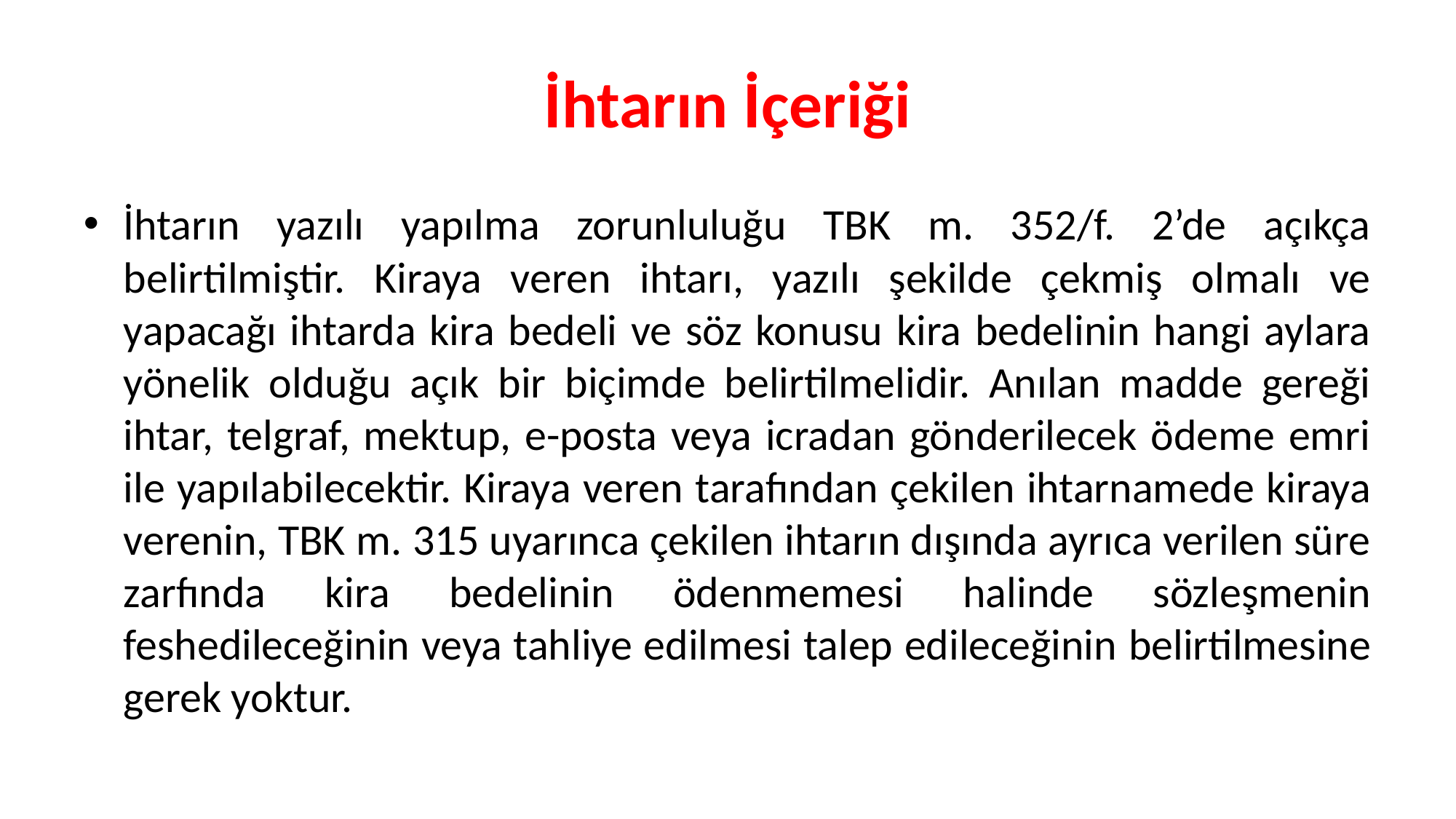

# İhtarın İçeriği
İhtarın yazılı yapılma zorunluluğu TBK m. 352/f. 2’de açıkça belirtilmiştir. Kiraya veren ihtarı, yazılı şekilde çekmiş olmalı ve yapacağı ihtarda kira bedeli ve söz konusu kira bedelinin hangi aylara yönelik olduğu açık bir biçimde belirtilmelidir. Anılan madde gereği ihtar, telgraf, mektup, e-posta veya icradan gönderilecek ödeme emri ile yapılabilecektir. Kiraya veren tarafından çekilen ihtarnamede kiraya verenin, TBK m. 315 uyarınca çekilen ihtarın dışında ayrıca verilen süre zarfında kira bedelinin ödenmemesi halinde sözleşmenin feshedileceğinin veya tahliye edilmesi talep edileceğinin belirtilmesine gerek yoktur.